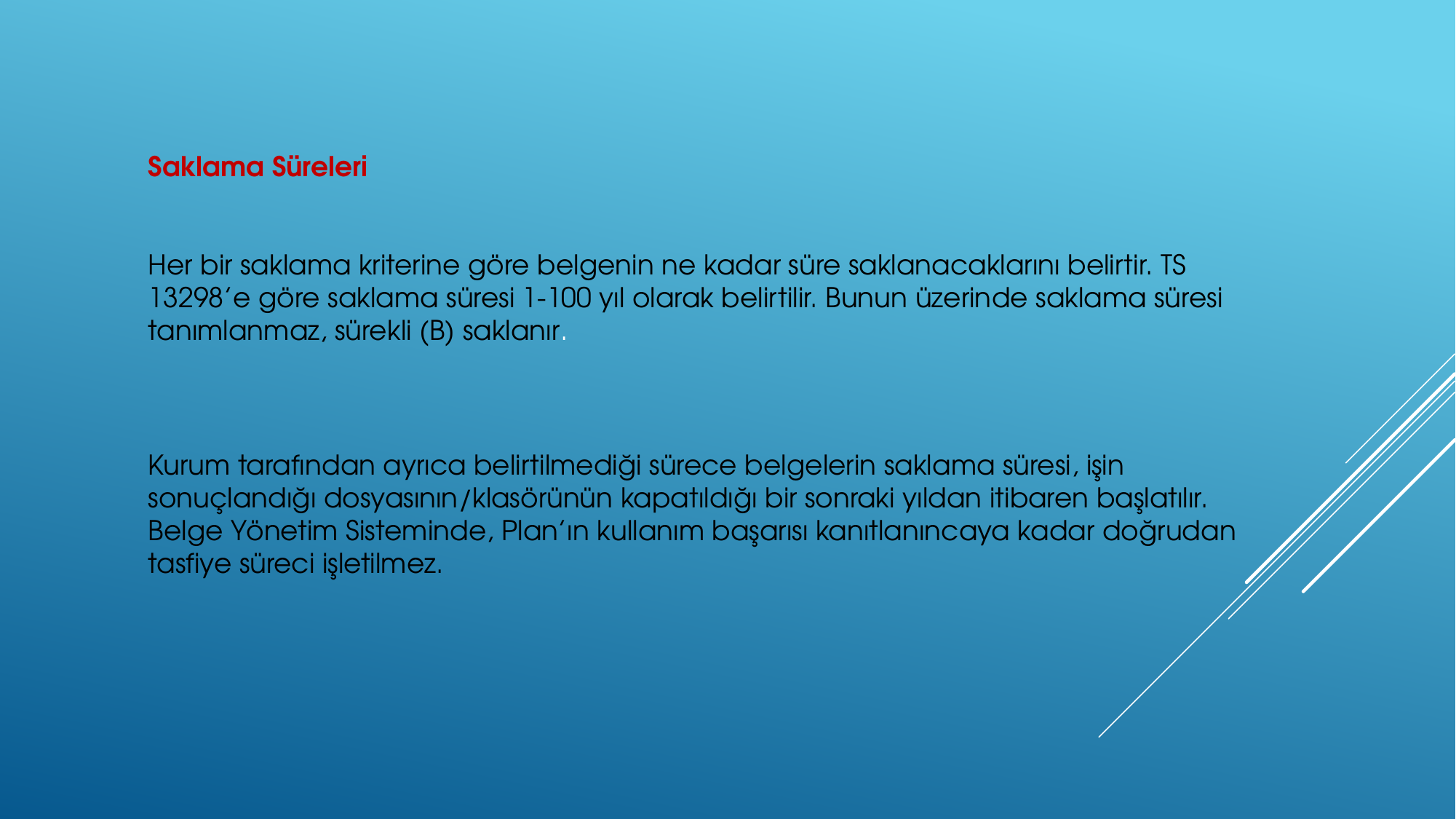

Saklama Süreleri

Her bir saklama kriterine göre belgenin ne kadar süre saklanacaklarını belirtir. TS 13298’e göre saklama süresi 1-100 yıl olarak belirtilir. Bunun üzerinde saklama süresi tanımlanmaz, sürekli (B) saklanır.
Kurum tarafından ayrıca belirtilmediği sürece belgelerin saklama süresi, işin sonuçlandığı dosyasının/klasörünün kapatıldığı bir sonraki yıldan itibaren başlatılır. Belge Yönetim Sisteminde, Plan’ın kullanım başarısı kanıtlanıncaya kadar doğrudan tasfiye süreci işletilmez.